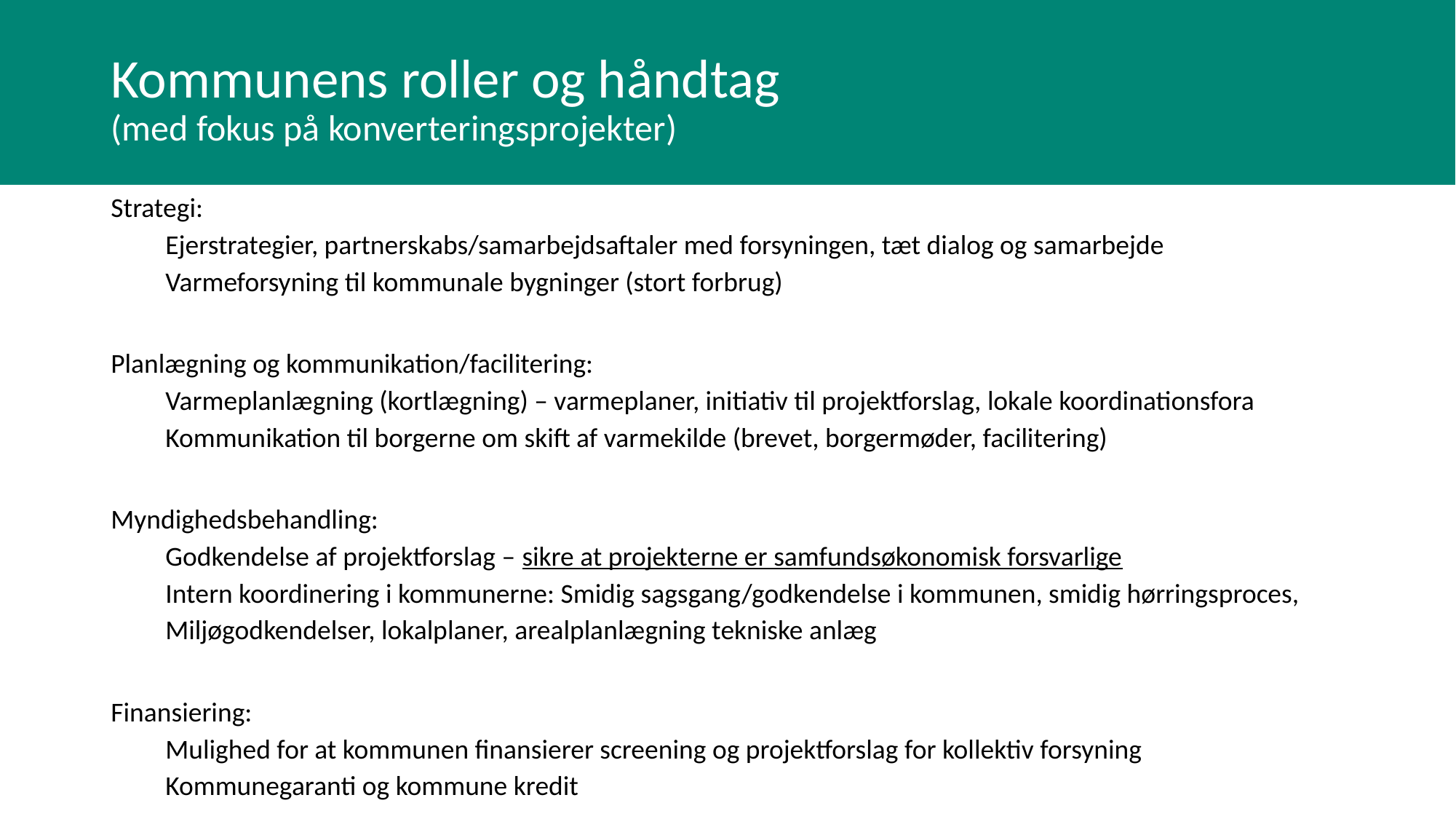

# Kommunens roller og håndtag (med fokus på konverteringsprojekter)
Strategi:
Ejerstrategier, partnerskabs/samarbejdsaftaler med forsyningen, tæt dialog og samarbejde
Varmeforsyning til kommunale bygninger (stort forbrug)

Planlægning og kommunikation/facilitering:
Varmeplanlægning (kortlægning) – varmeplaner, initiativ til projektforslag, lokale koordinationsfora
Kommunikation til borgerne om skift af varmekilde (brevet, borgermøder, facilitering)

Myndighedsbehandling:
Godkendelse af projektforslag – sikre at projekterne er samfundsøkonomisk forsvarlige
Intern koordinering i kommunerne: Smidig sagsgang/godkendelse i kommunen, smidig hørringsproces,
Miljøgodkendelser, lokalplaner, arealplanlægning tekniske anlæg

Finansiering:
Mulighed for at kommunen finansierer screening og projektforslag for kollektiv forsyning
Kommunegaranti og kommune kredit